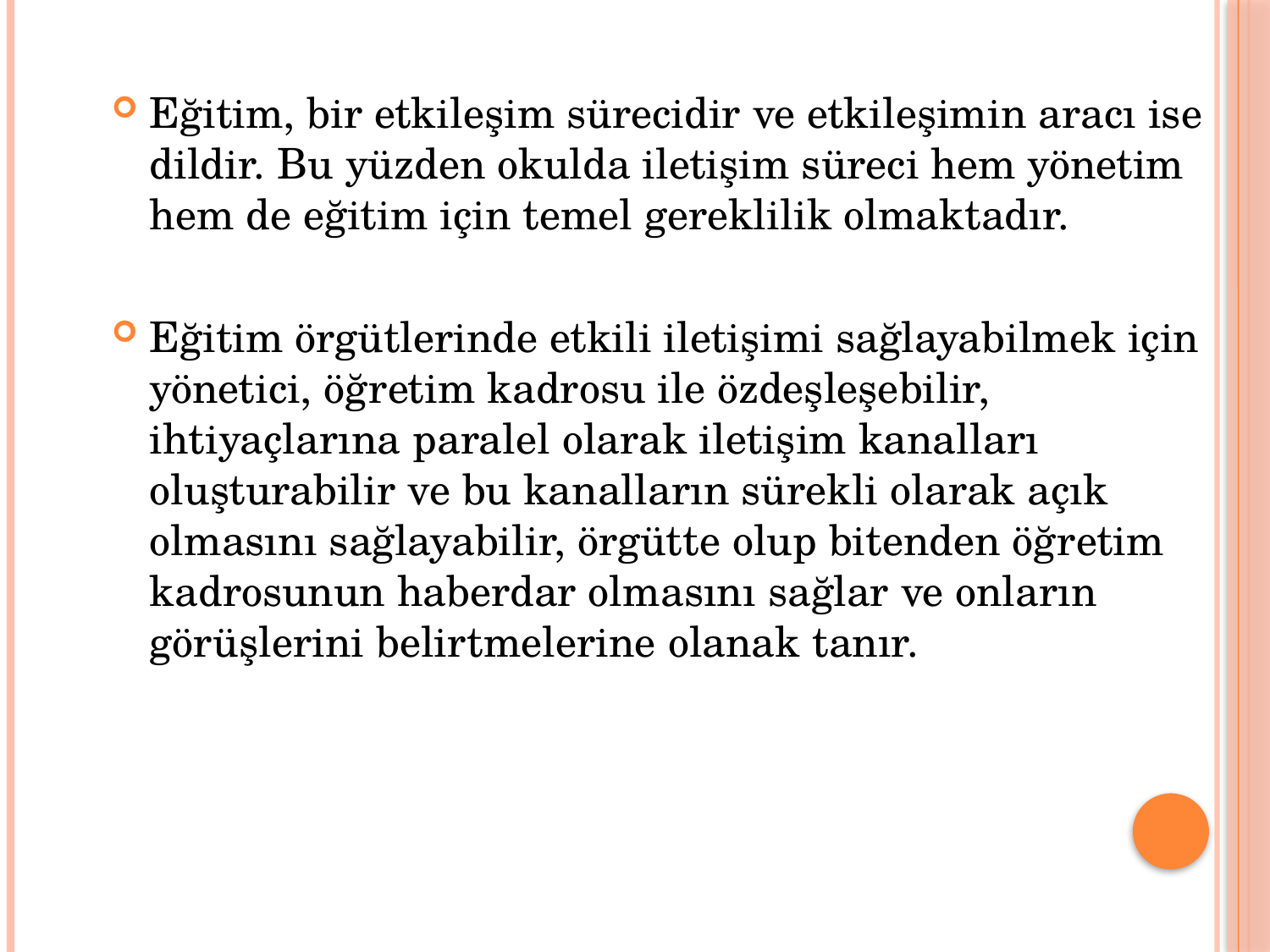

Eğitim, bir etkileşim sürecidir ve etkileşimin aracı ise dildir. Bu yüzden okulda iletişim süreci hem yönetim hem de eğitim için temel gereklilik olmaktadır.

Eğitim örgütlerinde etkili iletişimi sağlayabilmek için yönetici, öğretim kadrosu ile özdeşleşebilir, ihtiyaçlarına paralel olarak iletişim kanalları oluşturabilir ve bu kanalların sürekli olarak açık olmasını sağlayabilir, örgütte olup bitenden öğretim kadrosunun haberdar olmasını sağlar ve onların görüşlerini belirtmelerine olanak tanır.